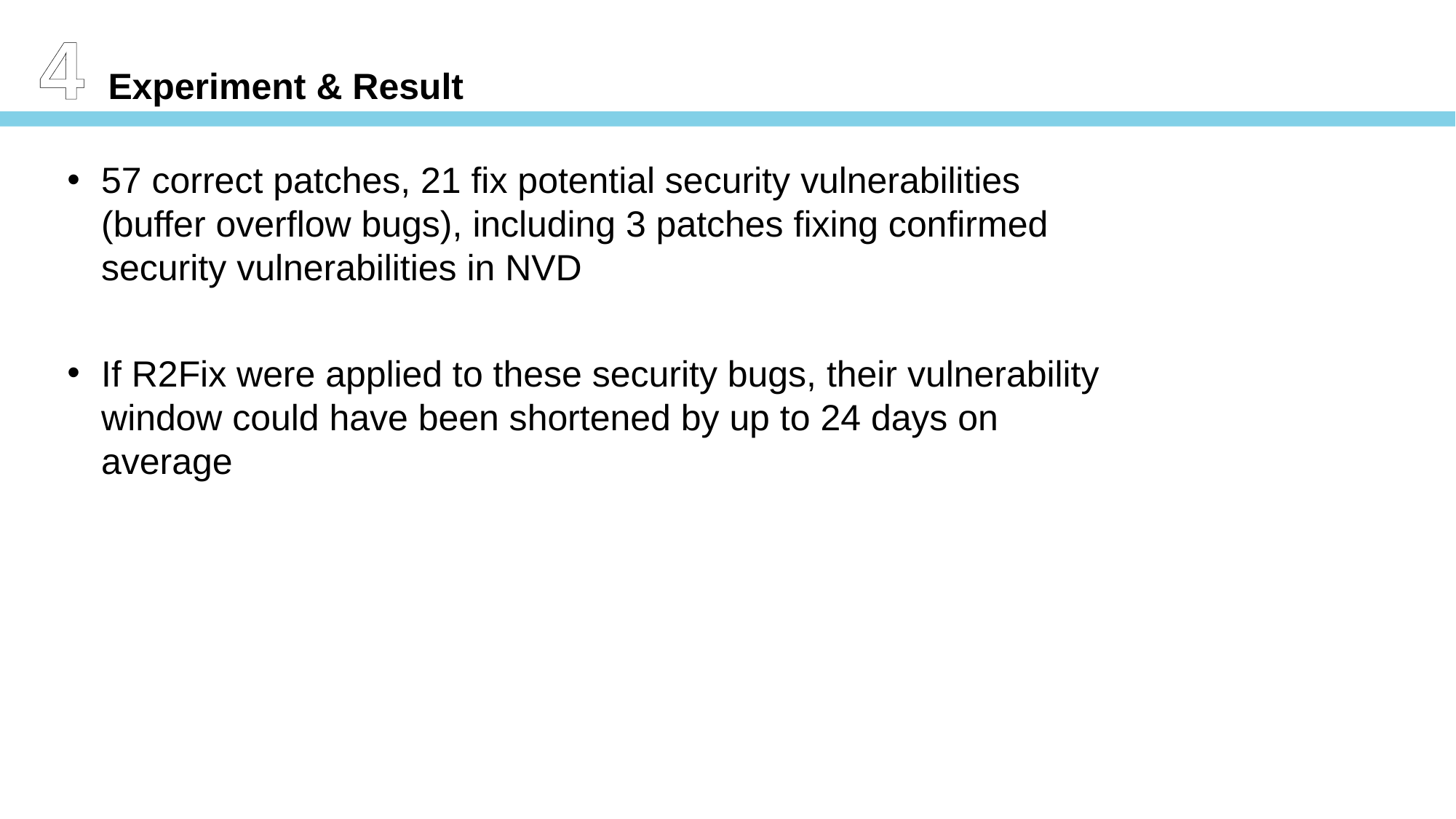

4     Experiment & Result

57 correct patches, 21 fix potential security vulnerabilities (buffer overflow bugs), including 3 patches fixing confirmed security vulnerabilities in NVD

If R2Fix were applied to these security bugs, their vulnerability window could have been shortened by up to 24 days on average